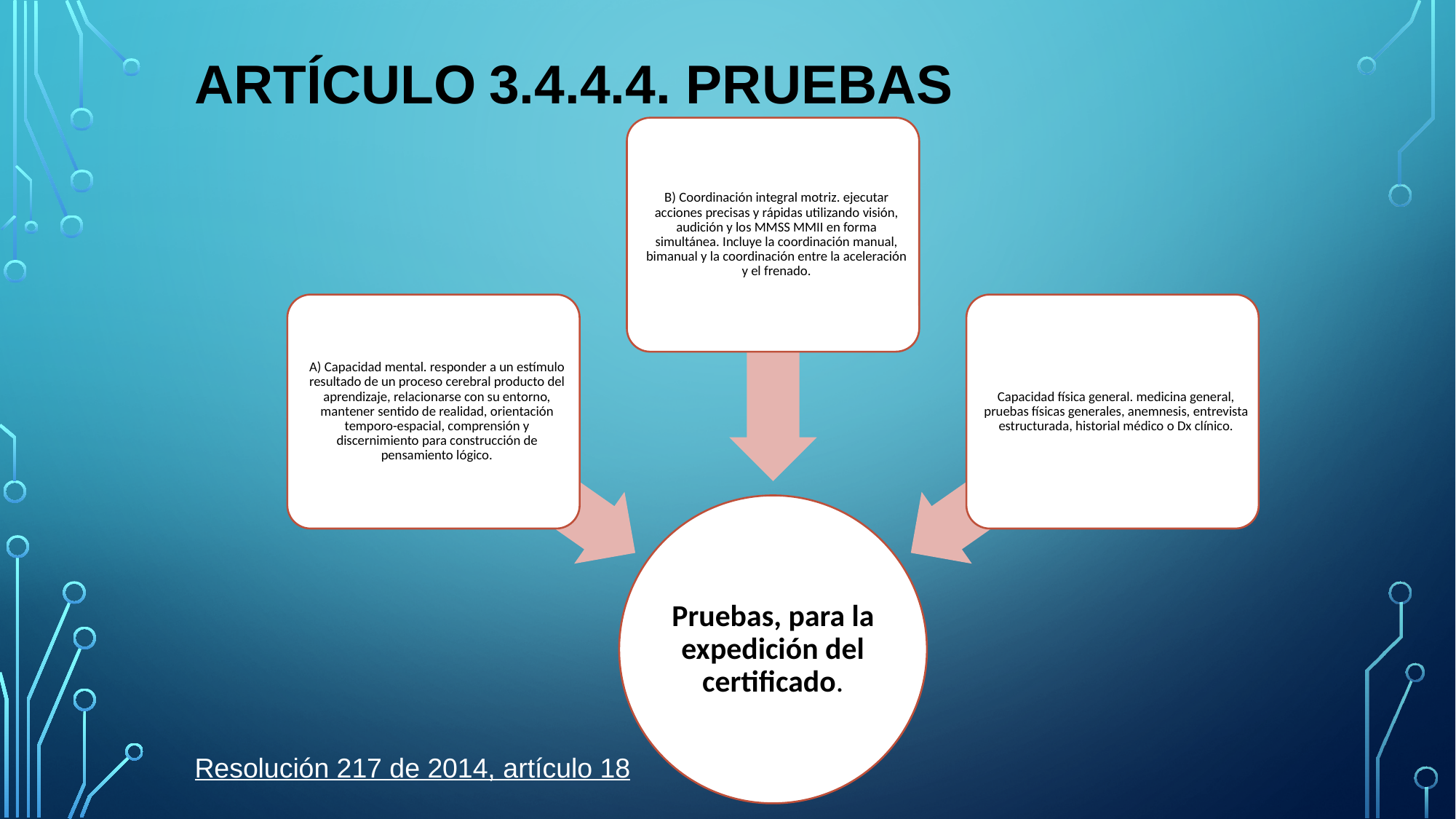

# Artículo 3.4.4.4. Pruebas
Pruebas, para la expedición del certificado.
A) Capacidad mental. responder a un estímulo resultado de un proceso cerebral producto del aprendizaje, relacionarse con su entorno, mantener sentido de realidad, orientación temporo-espacial, comprensión y discernimiento para construcción de pensamiento lógico.
B) Coordinación integral motriz. ejecutar acciones precisas y rápidas utilizando visión, audición y los MMSS MMII en forma simultánea. Incluye la coordinación manual, bimanual y la coordinación entre la aceleración y el frenado.
Capacidad física general. medicina general, pruebas físicas generales, anemnesis, entrevista estructurada, historial médico o Dx clínico.
Resolución 217 de 2014, artículo 18